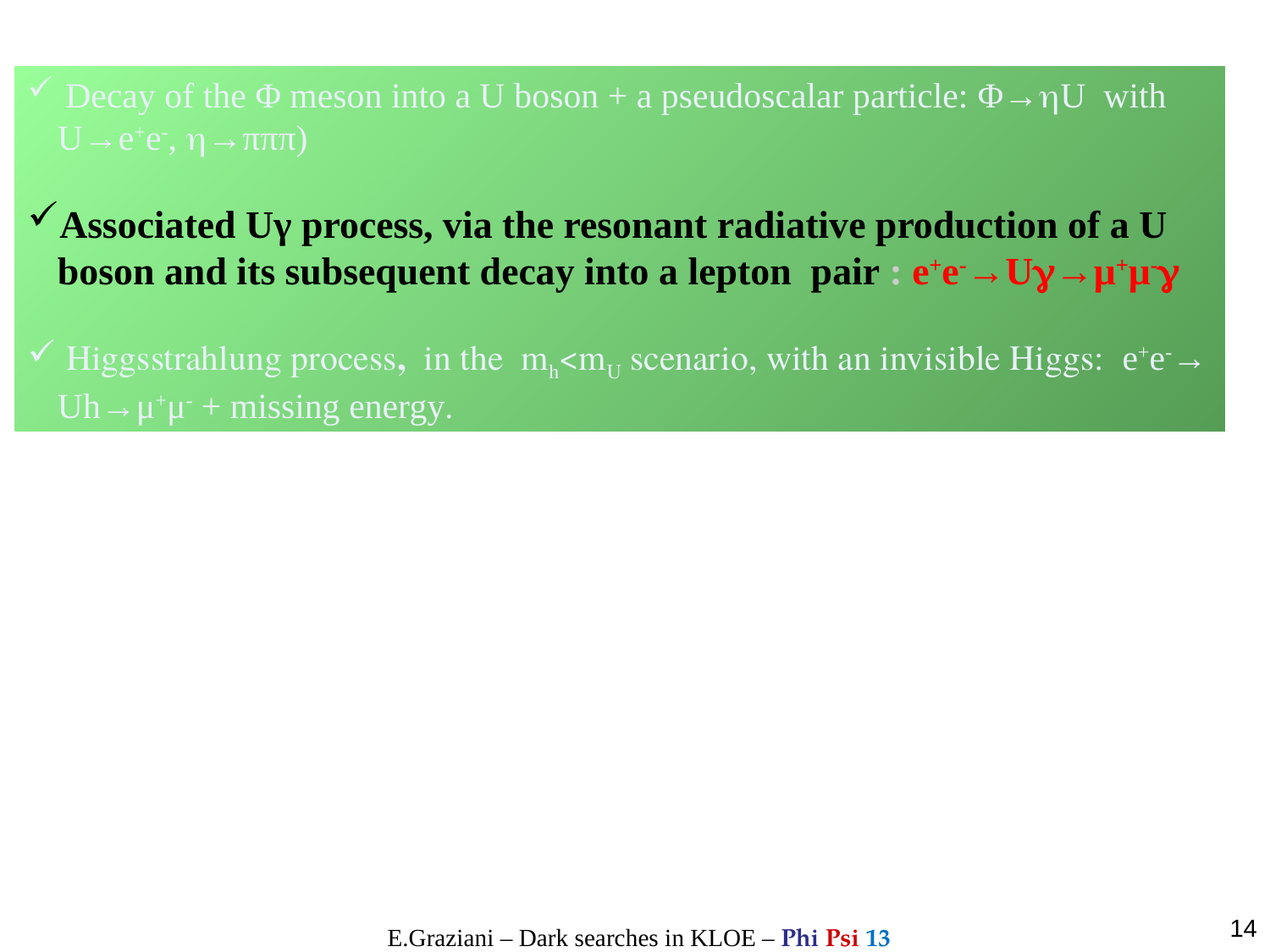

Decay of the Φ meson into a U boson + a pseudoscalar particle: Φ→ηU  with U→e+e-, η→πππ)

Associated Uγ process, via the resonant radiative production of a U boson and its subsequent decay into a lepton  pair : e+e-→Uγ→μ+μ-γ

 Higgsstrahlung process,  in the  mh<mU scenario, with an invisible Higgs:  e+e-→ Uh→μ+μ- + missing energy.
14